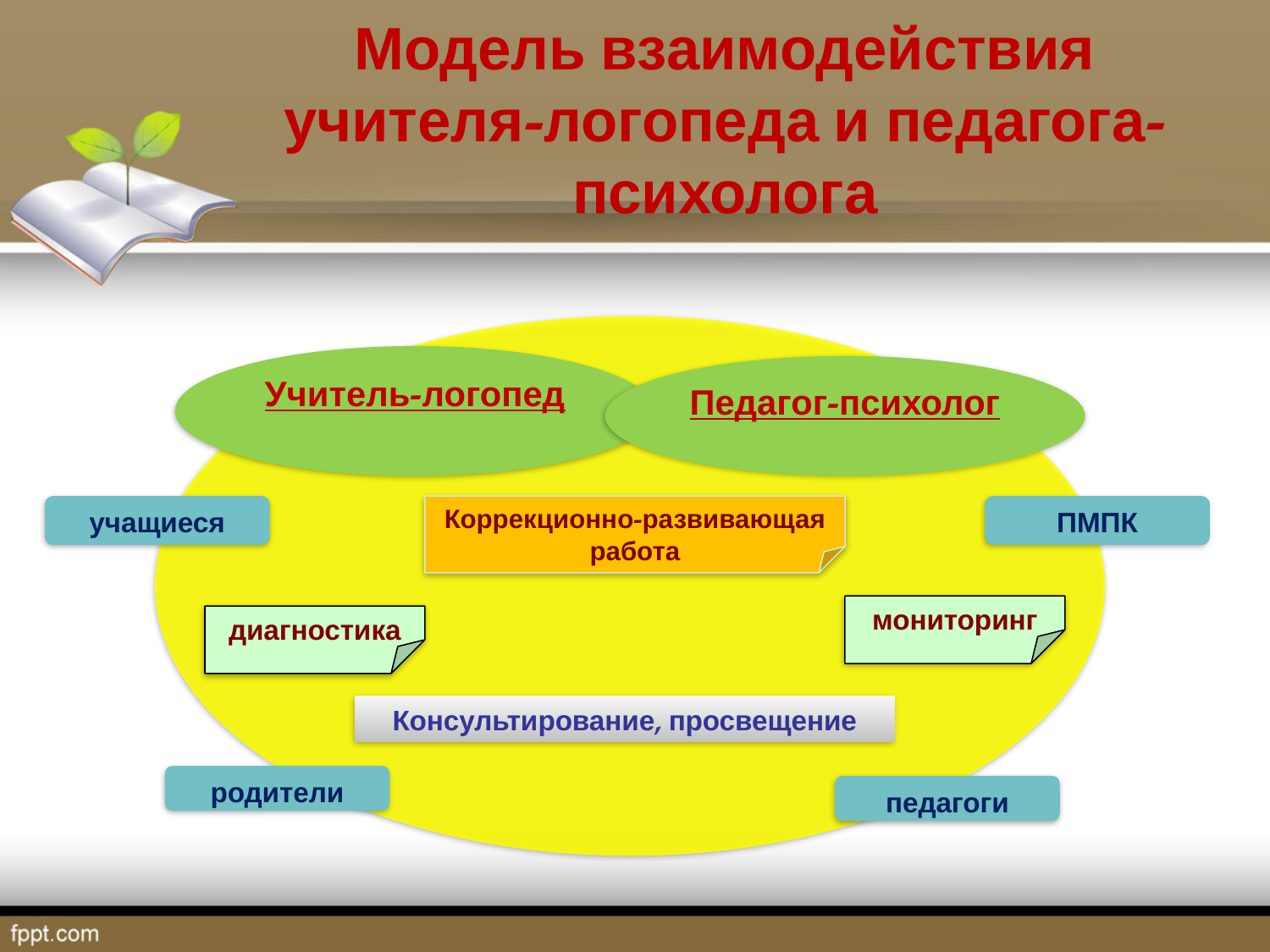

Модель взаимодействия
учителя-логопеда и педагога-психолога

Учитель-логопед
Педагог-психолог
учащиеся
Коррекционно-развивающая работа
ПМПК
мониторинг
диагностика
Консультирование, просвещение
родители
педагоги